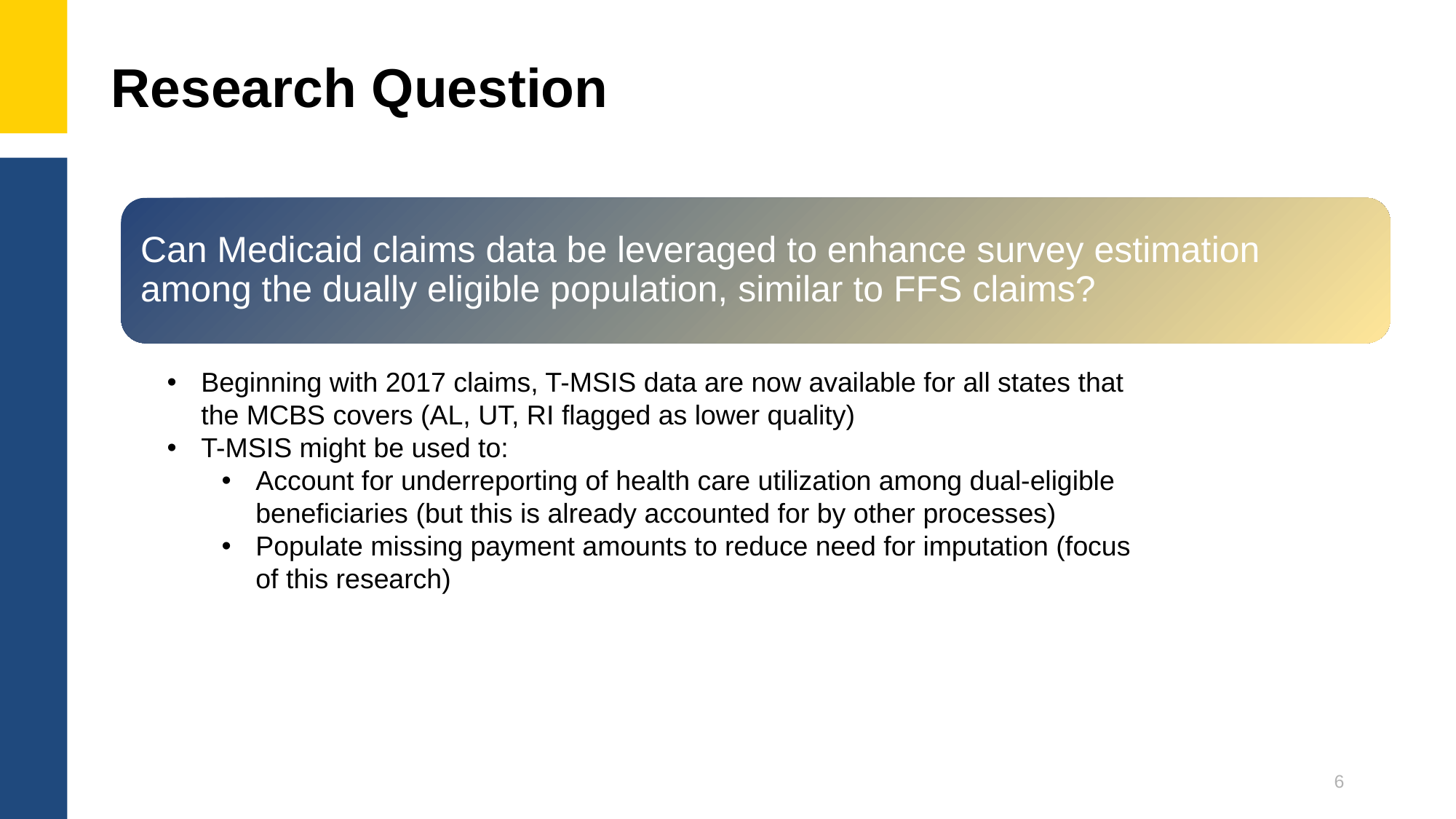

# Research Question

Can Medicaid claims data be leveraged to enhance survey estimation among the dually eligible population, similar to FFS claims?
Beginning with 2017 claims, T-MSIS data are now available for all states that the MCBS covers (AL, UT, RI flagged as lower quality)
T-MSIS might be used to:
Account for underreporting of health care utilization among dual-eligible beneficiaries (but this is already accounted for by other processes)
Populate missing payment amounts to reduce need for imputation (focus of this research)

6